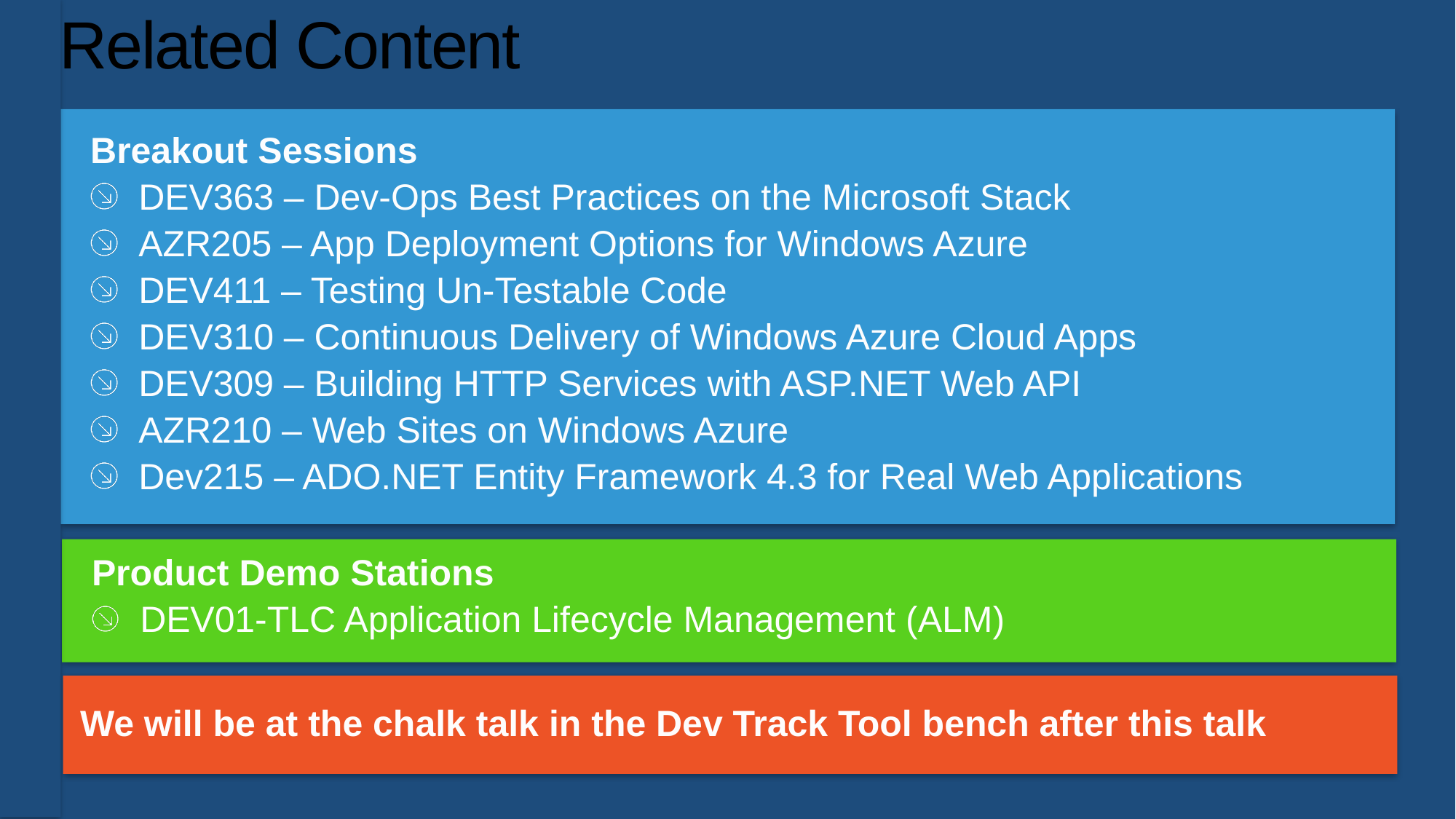

# Related Content

Breakout Sessions
DEV363 – Dev-Ops Best Practices on the Microsoft Stack
AZR205 – App Deployment Options for Windows Azure
DEV411 – Testing Un-Testable Code
DEV310 – Continuous Delivery of Windows Azure Cloud Apps
DEV309 – Building HTTP Services with ASP.NET Web API
AZR210 – Web Sites on Windows Azure
Dev215 – ADO.NET Entity Framework 4.3 for Real Web Applications

Product Demo Stations
DEV01-TLC Application Lifecycle Management (ALM)

We will be at the chalk talk in the Dev Track Tool bench after this talk